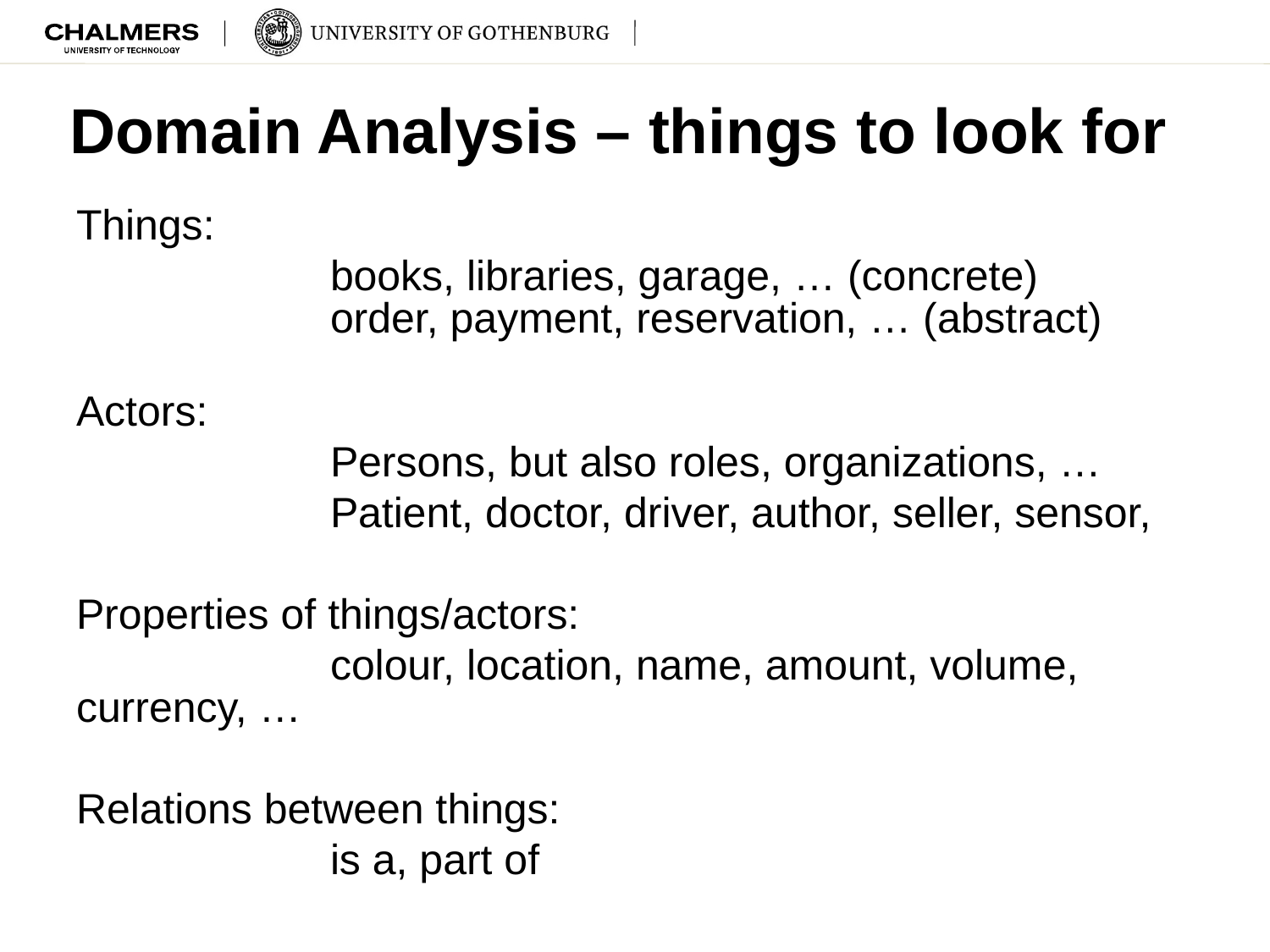

# Domain Analysis – things to look for
Things:
		books, libraries, garage, … (concrete)
		order, payment, reservation, … (abstract)
Actors:
		Persons, but also roles, organizations, …
		Patient, doctor, driver, author, seller, sensor,

Properties of things/actors:
		colour, location, name, amount, volume, currency, …

Relations between things:
		is a, part of